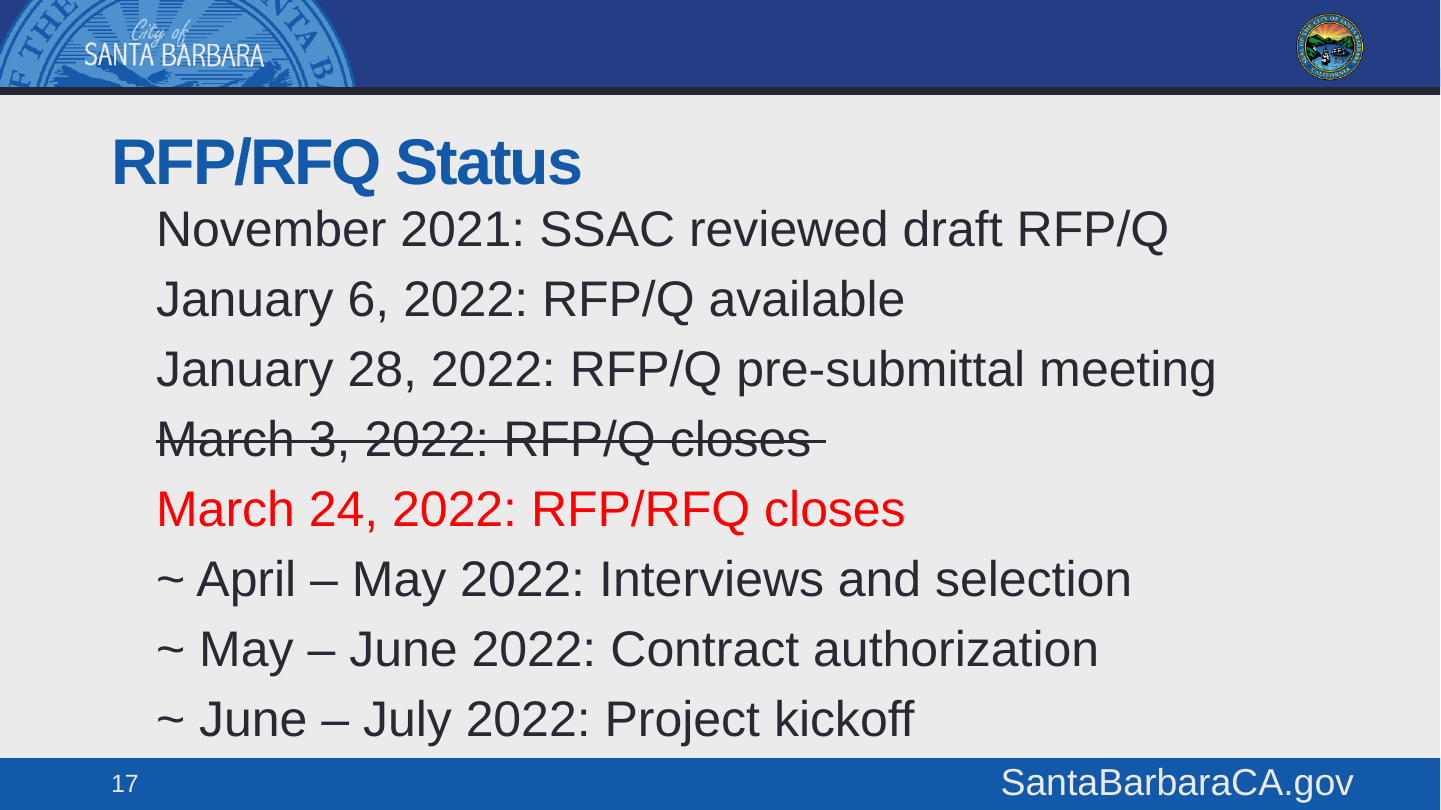

# RFP/RFQ Status
November 2021: SSAC reviewed draft RFP/Q
January 6, 2022: RFP/Q available
January 28, 2022: RFP/Q pre-submittal meeting
March 3, 2022: RFP/Q closes
March 24, 2022: RFP/RFQ closes
~ April – May 2022: Interviews and selection
~ May – June 2022: Contract authorization
~ June – July 2022: Project kickoff

17